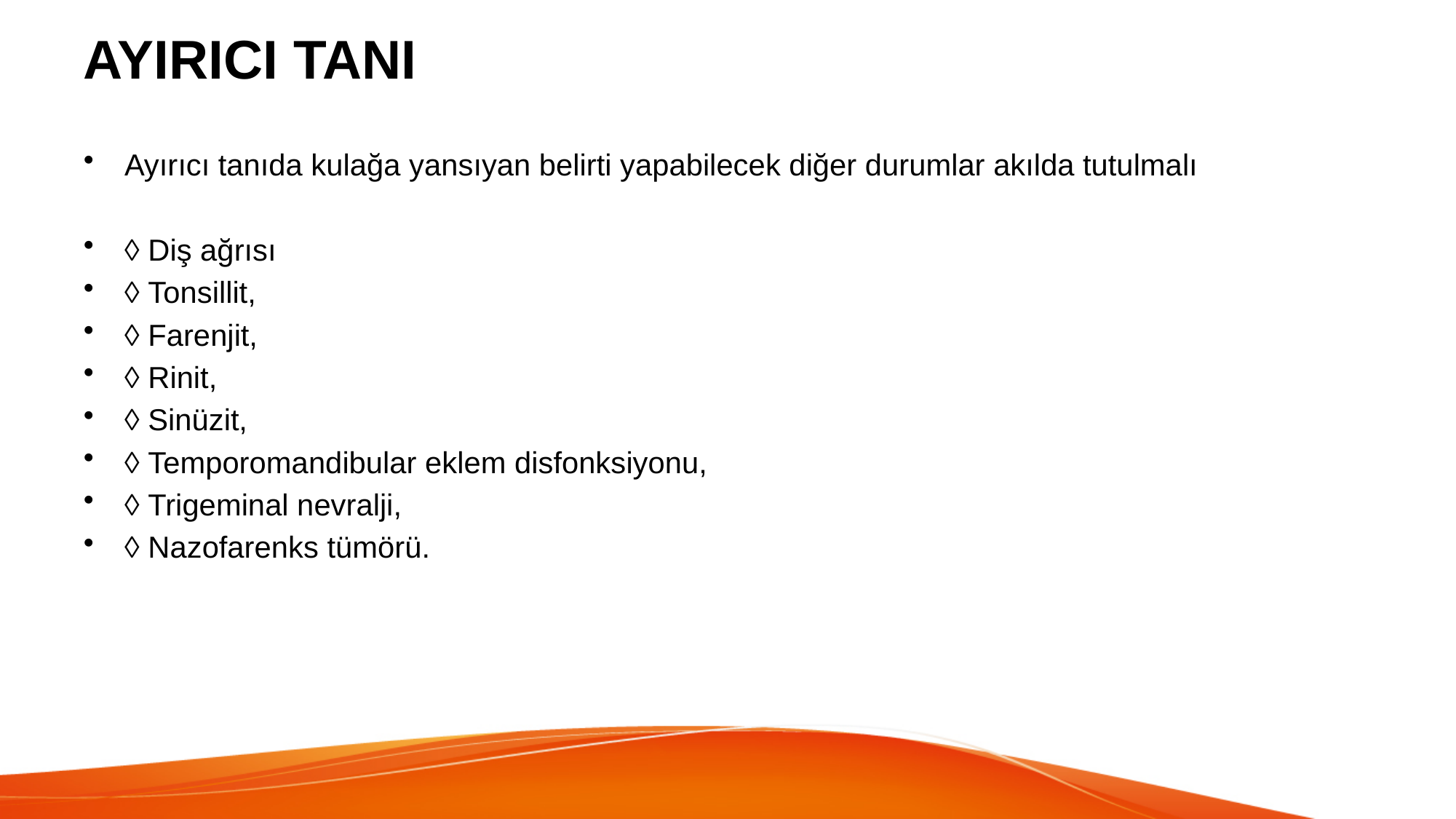

# AYIRICI TANI
Ayırıcı tanıda kulağa yansıyan belirti yapabilecek diğer durumlar akılda tutulmalı

◊ Diş ağrısı
◊ Tonsillit,
◊ Farenjit,
◊ Rinit,
◊ Sinüzit,
◊ Temporomandibular eklem disfonksiyonu,
◊ Trigeminal nevralji,
◊ Nazofarenks tümörü.